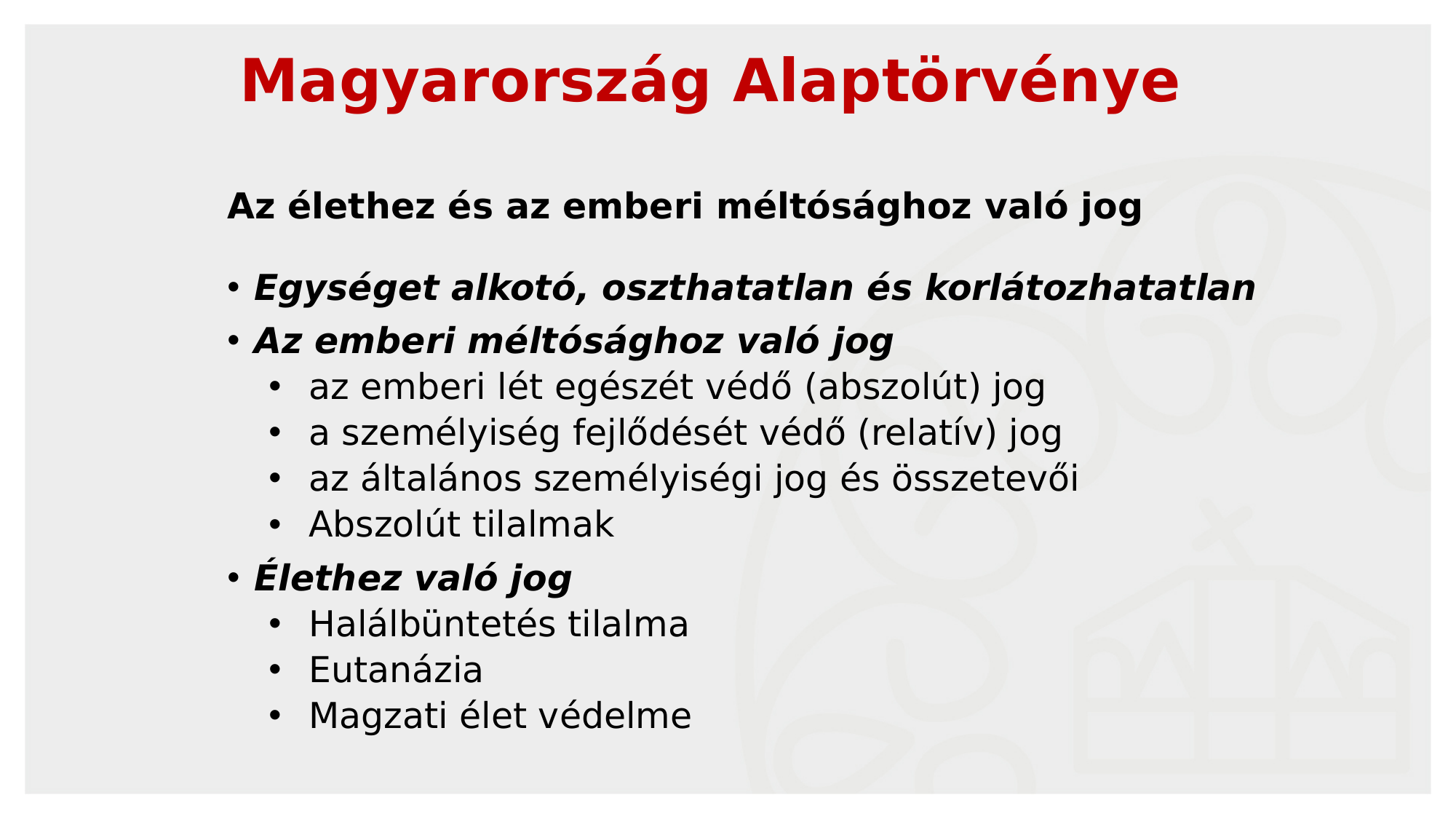

# Magyarország Alaptörvénye
Az élethez és az emberi méltósághoz való jog

Egységet alkotó, oszthatatlan és korlátozhatatlan
Az emberi méltósághoz való jog
az emberi lét egészét védő (abszolút) jog
a személyiség fejlődését védő (relatív) jog
az általános személyiségi jog és összetevői
Abszolút tilalmak
Élethez való jog
Halálbüntetés tilalma
Eutanázia
Magzati élet védelme